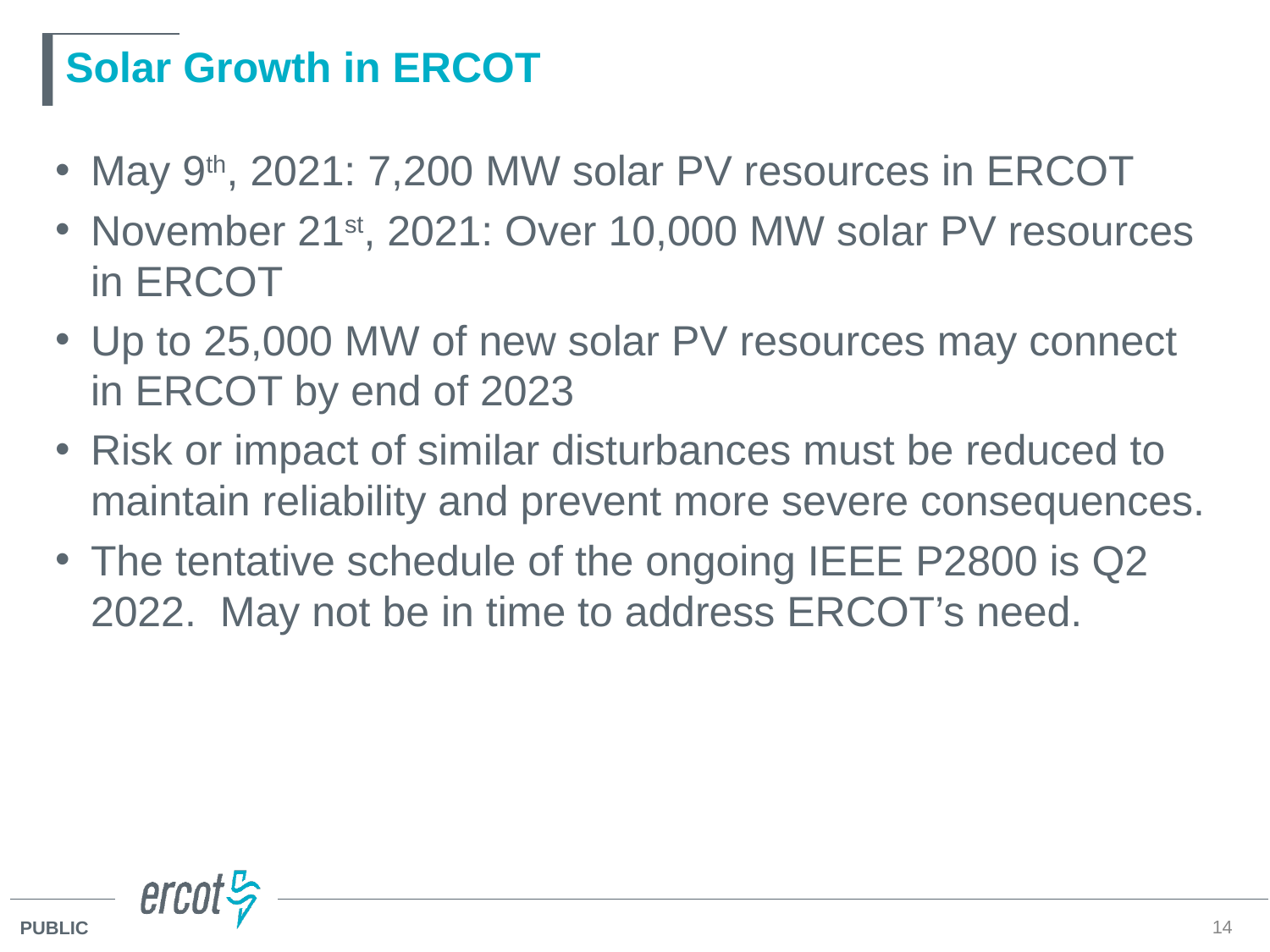

# Solar Growth in ERCOT
May 9th, 2021: 7,200 MW solar PV resources in ERCOT
November 21st, 2021: Over 10,000 MW solar PV resources in ERCOT
Up to 25,000 MW of new solar PV resources may connect in ERCOT by end of 2023
Risk or impact of similar disturbances must be reduced to maintain reliability and prevent more severe consequences.
The tentative schedule of the ongoing IEEE P2800 is Q2 2022.  May not be in time to address ERCOT’s need.

14